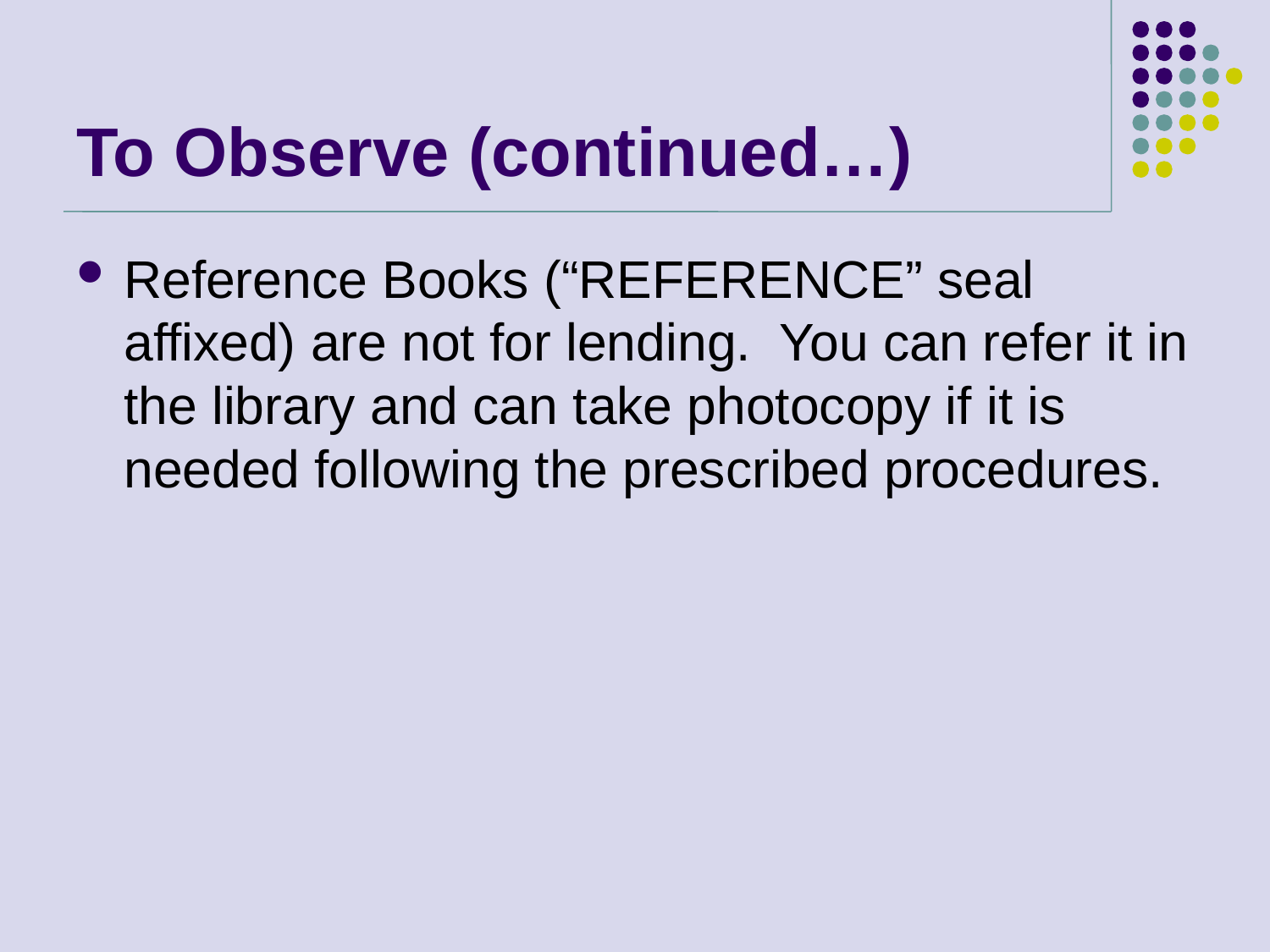

# To Observe (continued…)
Reference Books (“REFERENCE” seal affixed) are not for lending.  You can refer it in the library and can take photocopy if it is needed following the prescribed procedures.